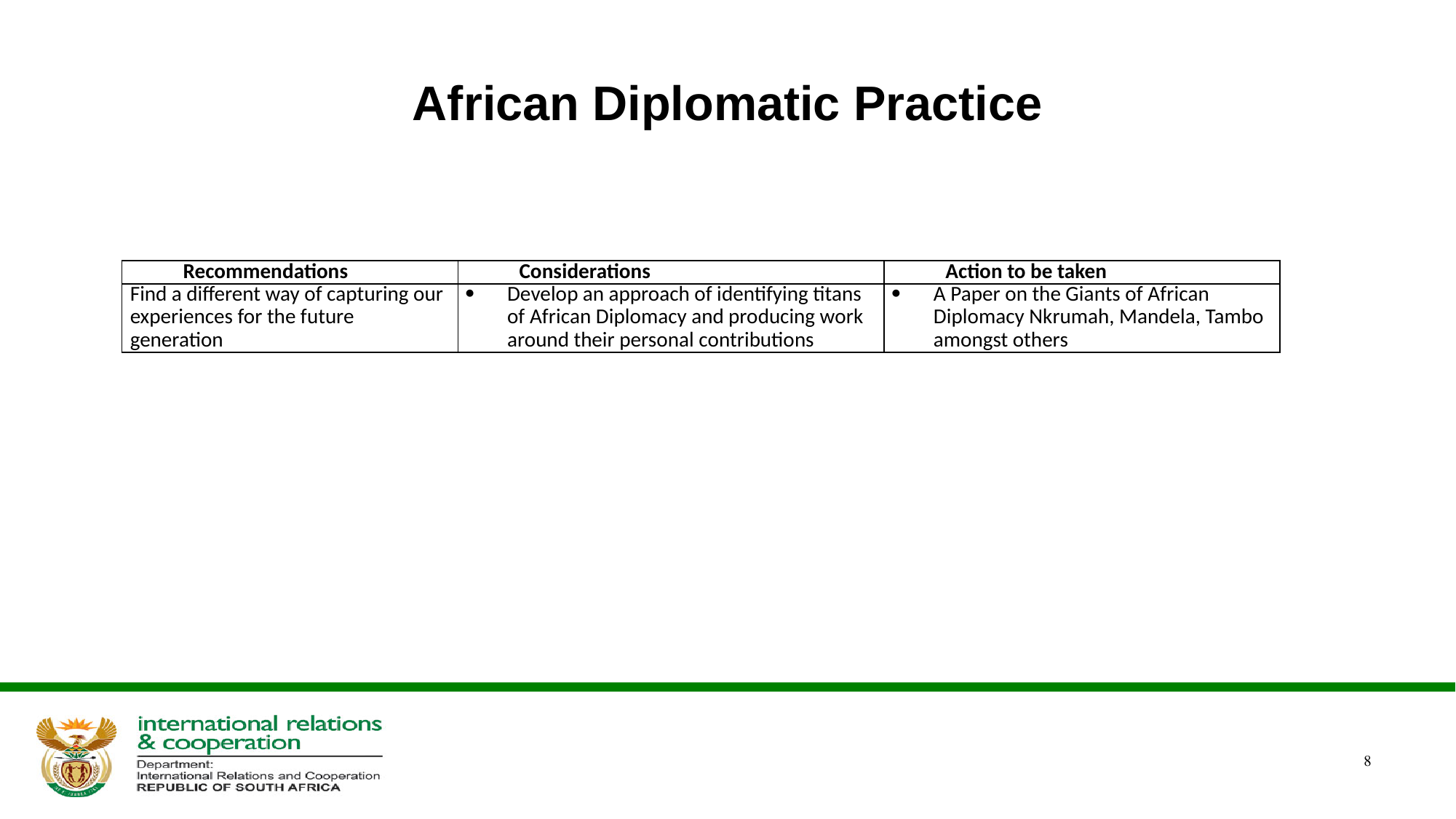

# African Diplomatic Practice
| Recommendations | Considerations | Action to be taken |
| --- | --- | --- |
| Find a different way of capturing our experiences for the future generation | Develop an approach of identifying titans of African Diplomacy and producing work around their personal contributions | A Paper on the Giants of African Diplomacy Nkrumah, Mandela, Tambo amongst others |
8